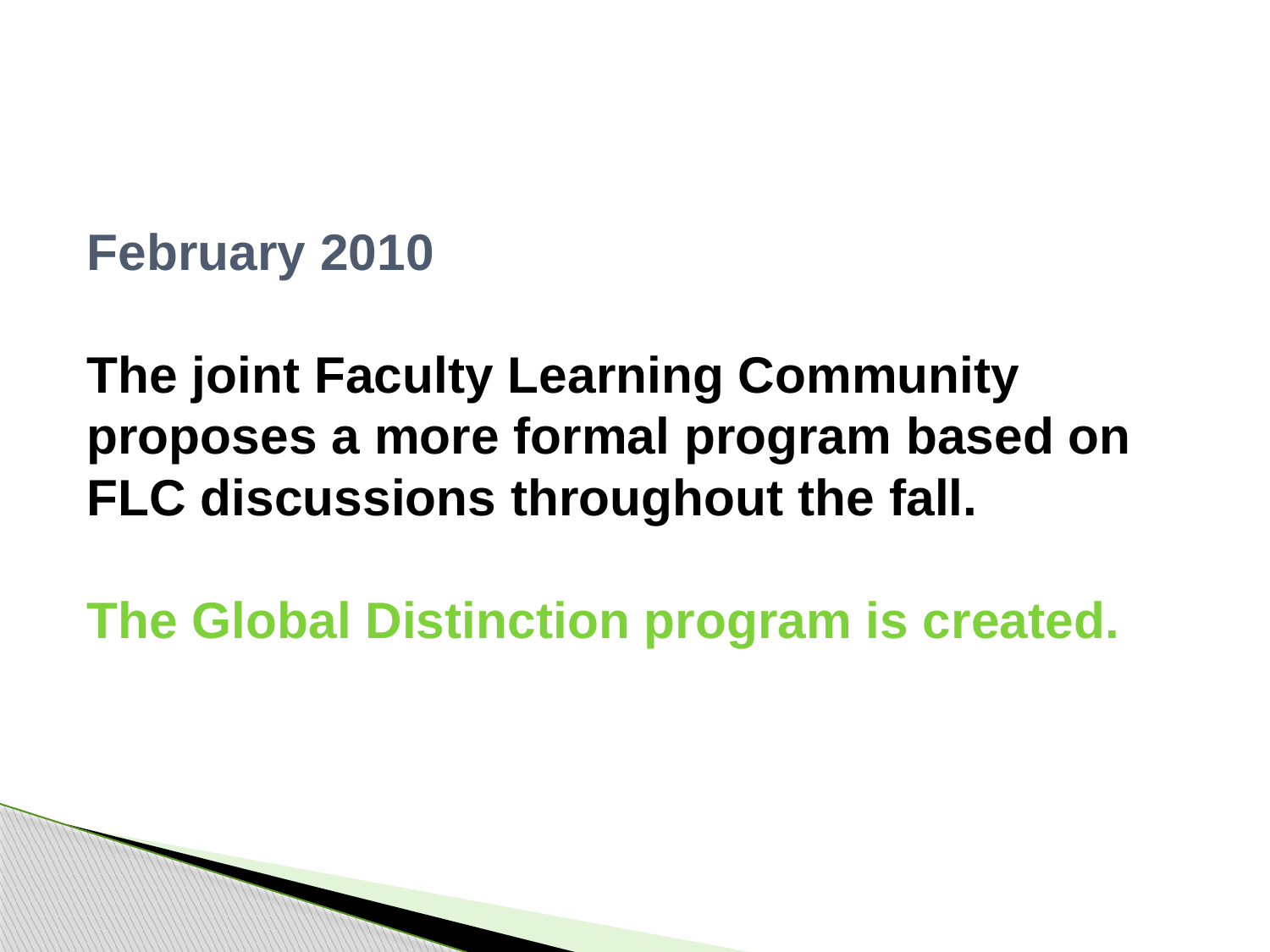

February 2010
The joint Faculty Learning Community proposes a more formal program based on FLC discussions throughout the fall.
The Global Distinction program is created.